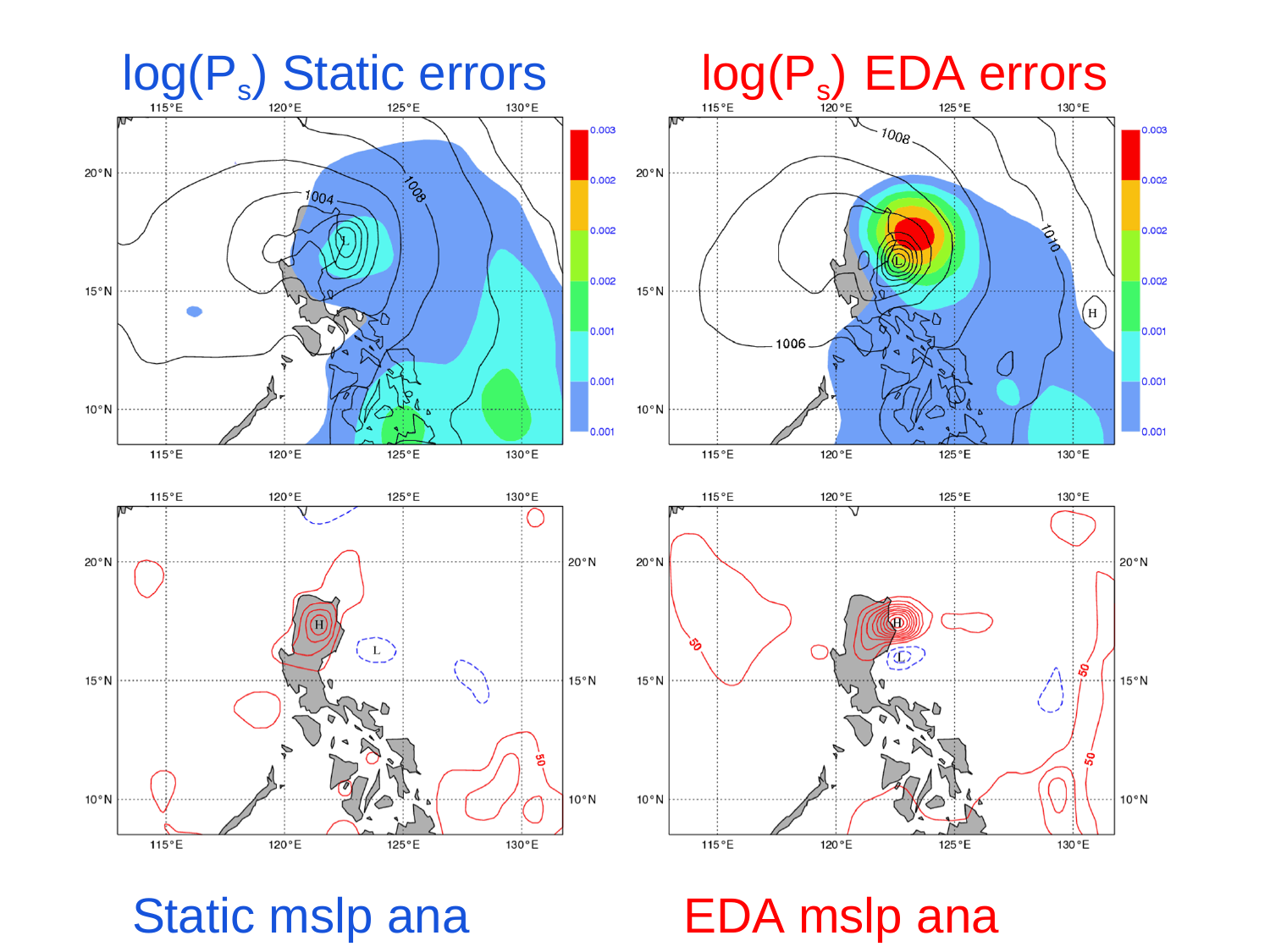

log(Ps) Static errors
# log(Ps) EDA errors

Massimo Bonavita –  DA Training Course 2014 - EDA

Static mslp ana incr.
EDA mslp ana incr.